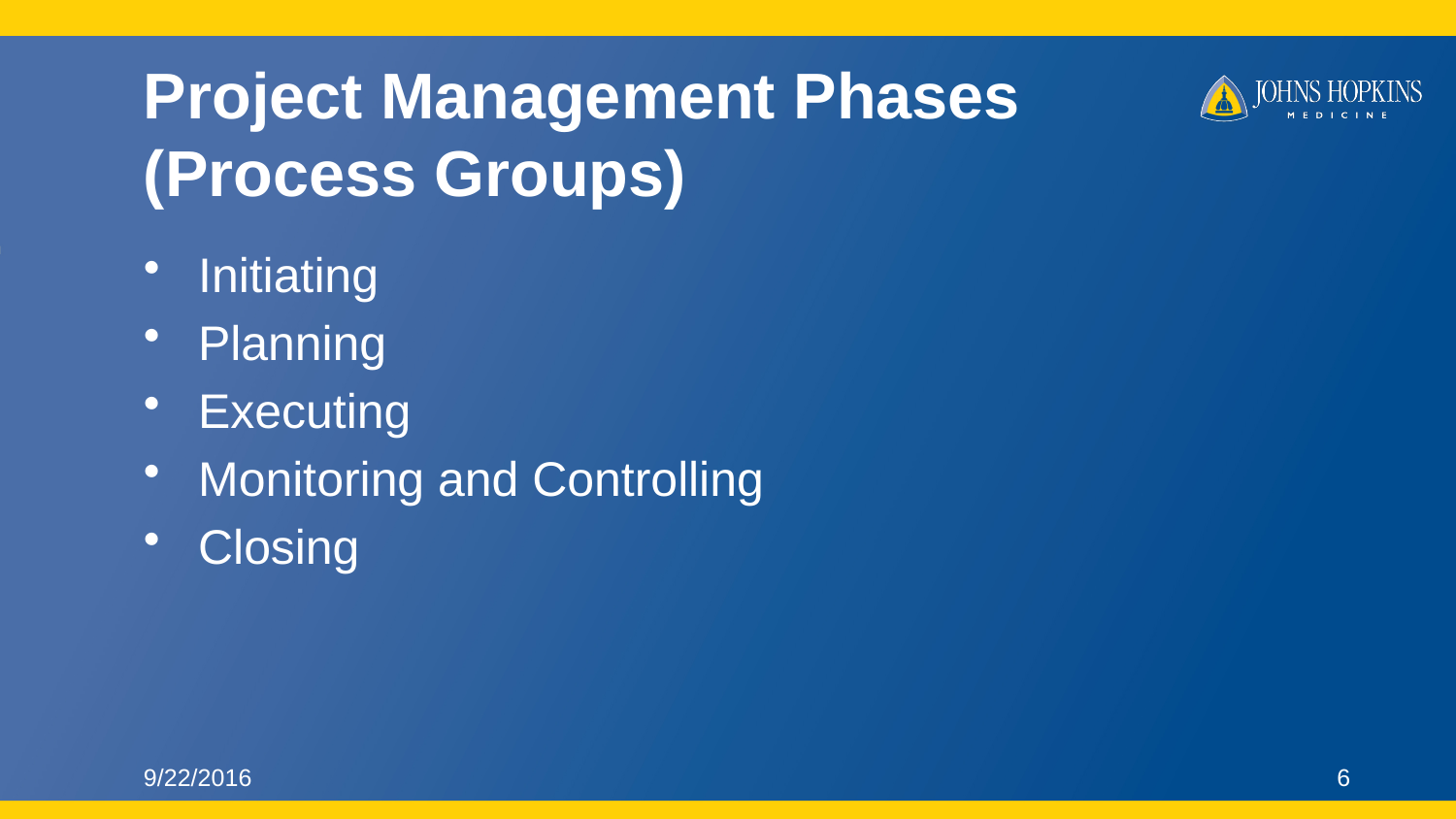

# Project Management Phases (Process Groups)
Initiating
Planning
Executing
Monitoring and Controlling
Closing
9/22/2016

6